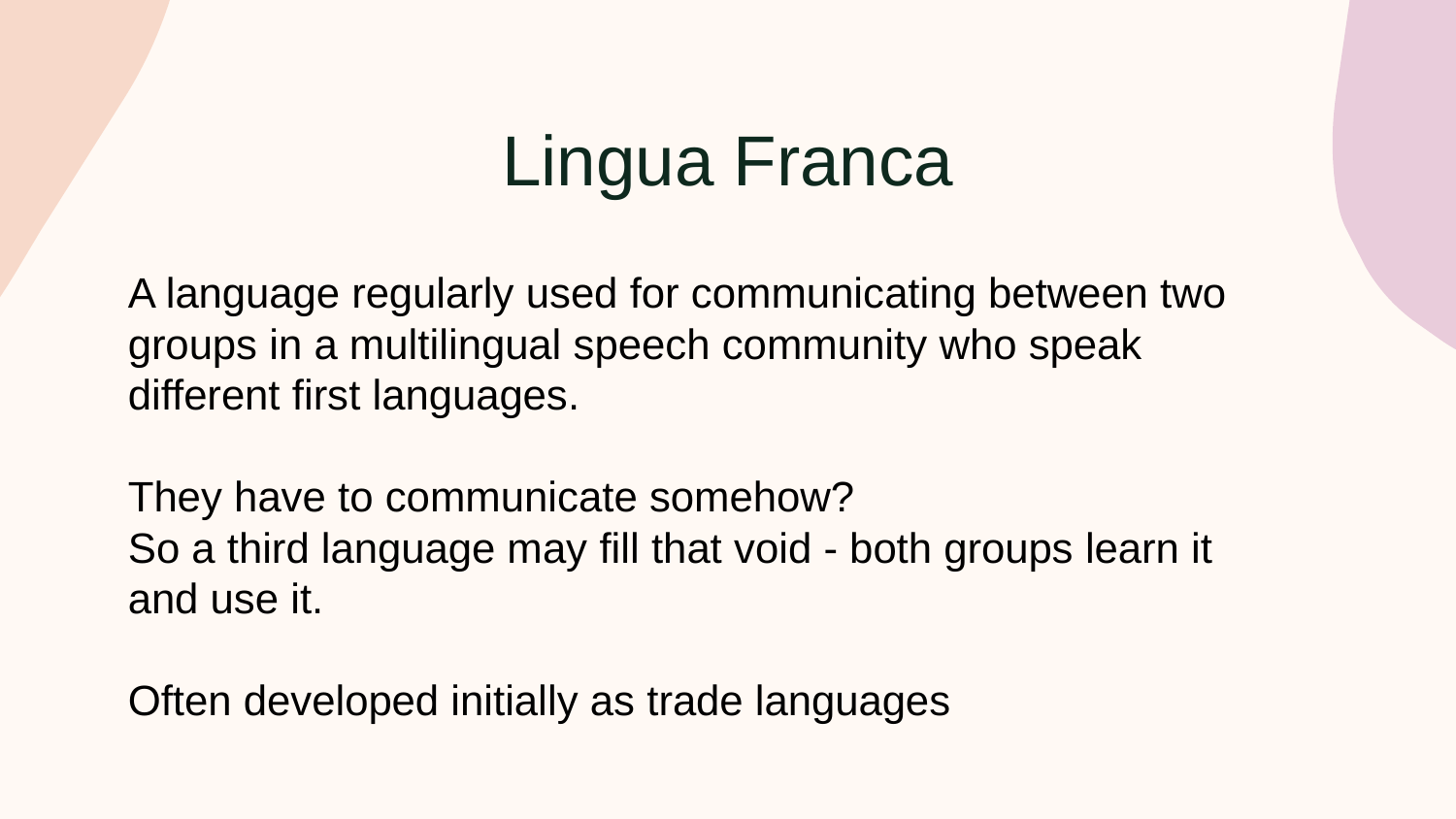

# Lingua Franca
A language regularly used for communicating between two groups in a multilingual speech community who speak different first languages.

They have to communicate somehow?
So a third language may fill that void - both groups learn it and use it.

Often developed initially as trade languages